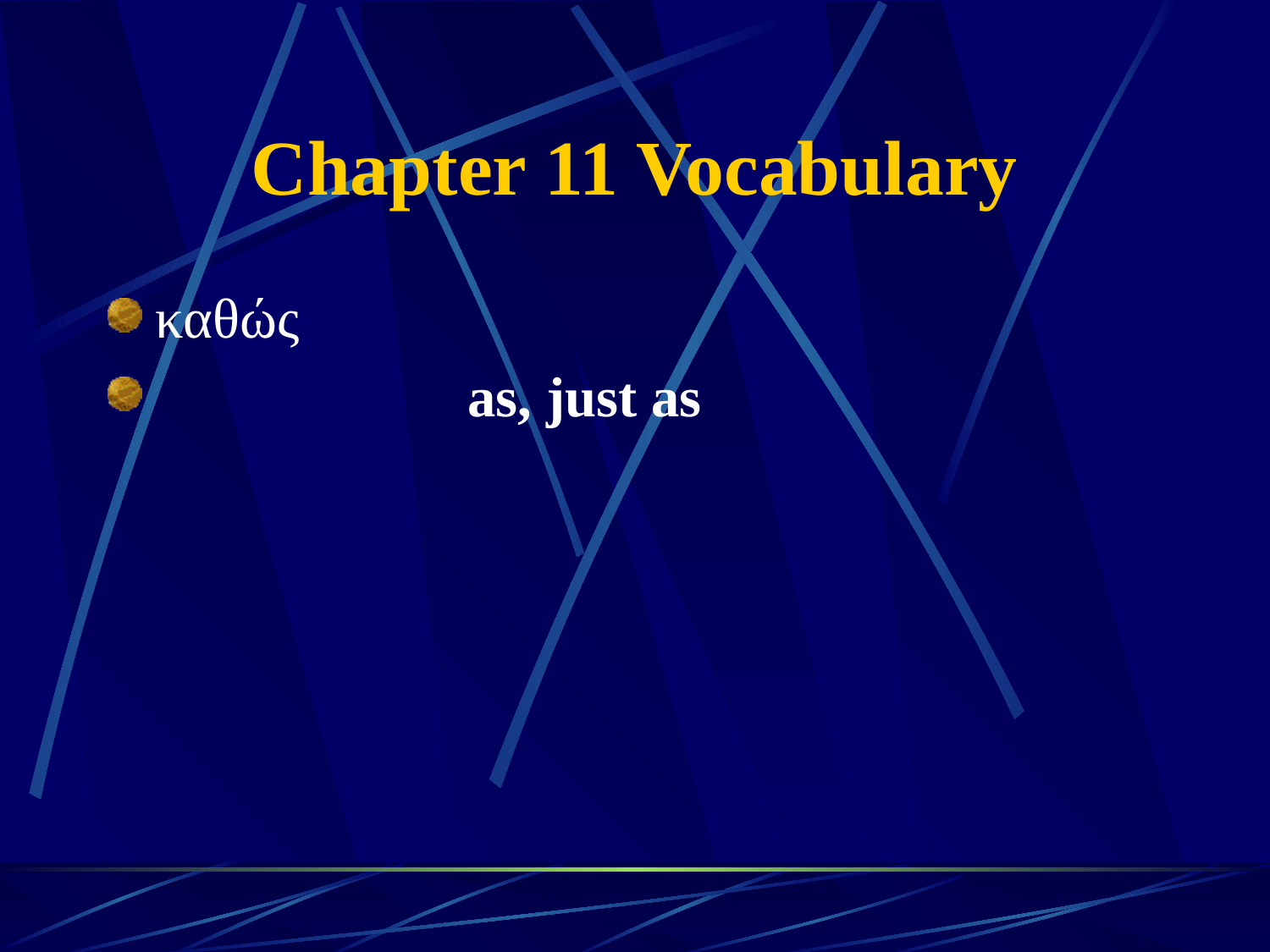

# Chapter 11 Vocabulary
καθώς
                      as, just as